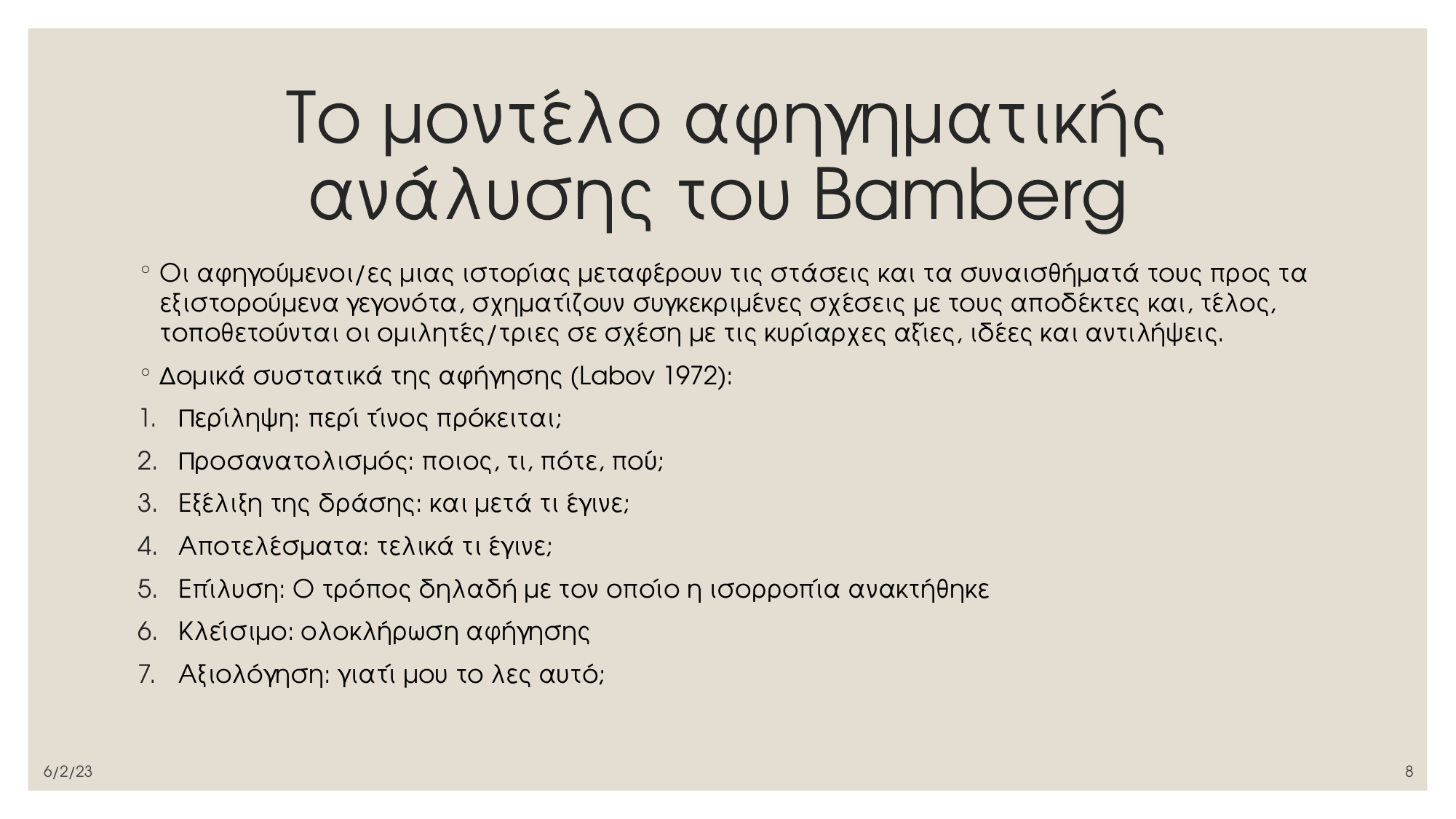

# Το μοντέλο αφηγηματικής ανάλυσης του Bamberg
Οι αφηγούμενοι/ες μιας ιστορίας μεταφέρουν τις στάσεις και τα συναισθήματά τους προς τα εξιστορούμενα γεγονότα, σχηματίζουν συγκεκριμένες σχέσεις με τους αποδέκτες και, τέλος, τοποθετούνται οι ομιλητές/τριες σε σχέση με τις κυρίαρχες αξίες, ιδέες και αντιλήψεις.
Δομικά συστατικά της αφήγησης (Labov 1972):
Περίληψη: περί τίνος πρόκειται;
Προσανατολισμός: ποιος, τι, πότε, πού;
Εξέλιξη της δράσης: και μετά τι έγινε;
Αποτελέσματα: τελικά τι έγινε;
Επίλυση: Ο τρόπος δηλαδή με τον οποίο η ισορροπία ανακτήθηκε
Κλείσιμο: ολοκλήρωση αφήγησης
Αξιολόγηση: γιατί μου το λες αυτό;
6/2/23
8